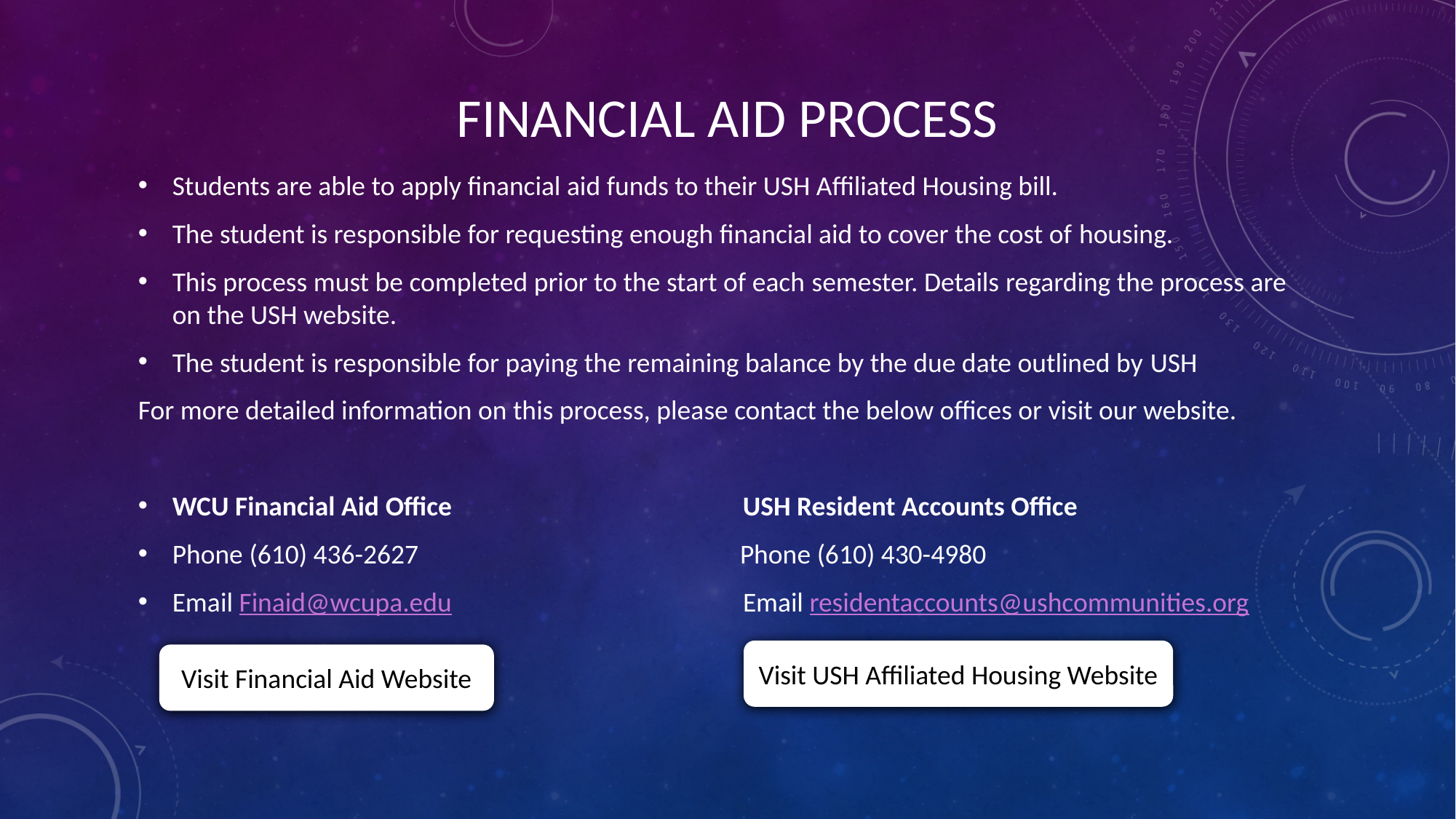

# Financial Aid Process
Students are able to apply financial aid funds to their USH Affiliated Housing bill.
The student is responsible for requesting enough financial aid to cover the cost of housing.
This process must be completed prior to the start of each semester. Details regarding the process are on the USH website.
The student is responsible for paying the remaining balance by the due date outlined by USH
For more detailed information on this process, please contact the below offices or visit our website.

WCU Financial Aid Office                                               USH Resident Accounts Office
Phone (610) 436-2627                                                    Phone (610) 430-4980
Email Finaid@wcupa.edu                                               Email residentaccounts@ushcommunities.org

Visit USH Affiliated Housing Website
Visit Financial Aid Website